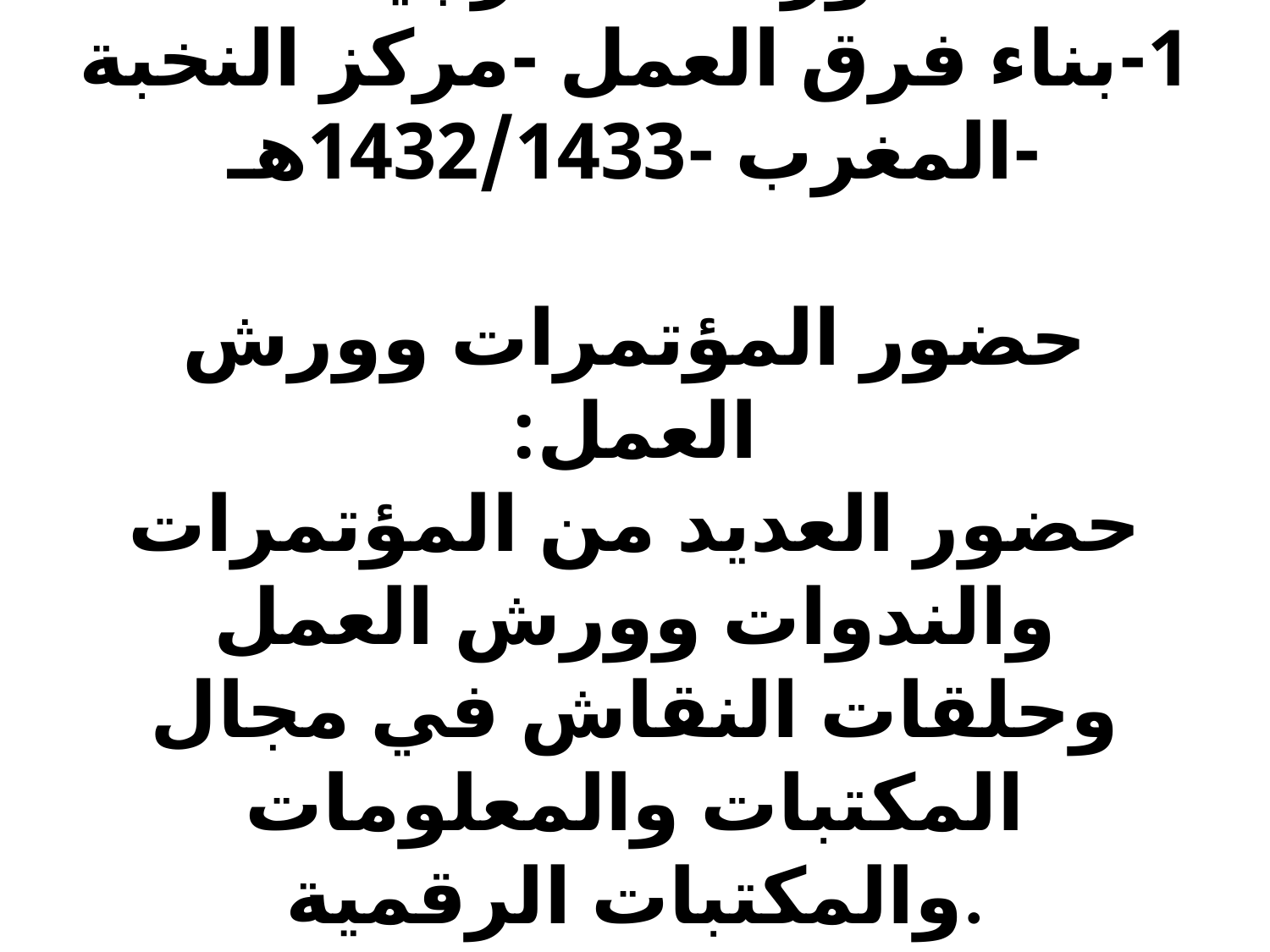

# الدورات الخارجية : 1-بناء فرق العمل -مركز النخبة -المغرب -1432/1433هـ   حضور المؤتمرات وورش العمل: حضور العديد من المؤتمرات والندوات وورش العمل وحلقات النقاش في مجال المكتبات والمعلومات والمكتبات الرقمية.